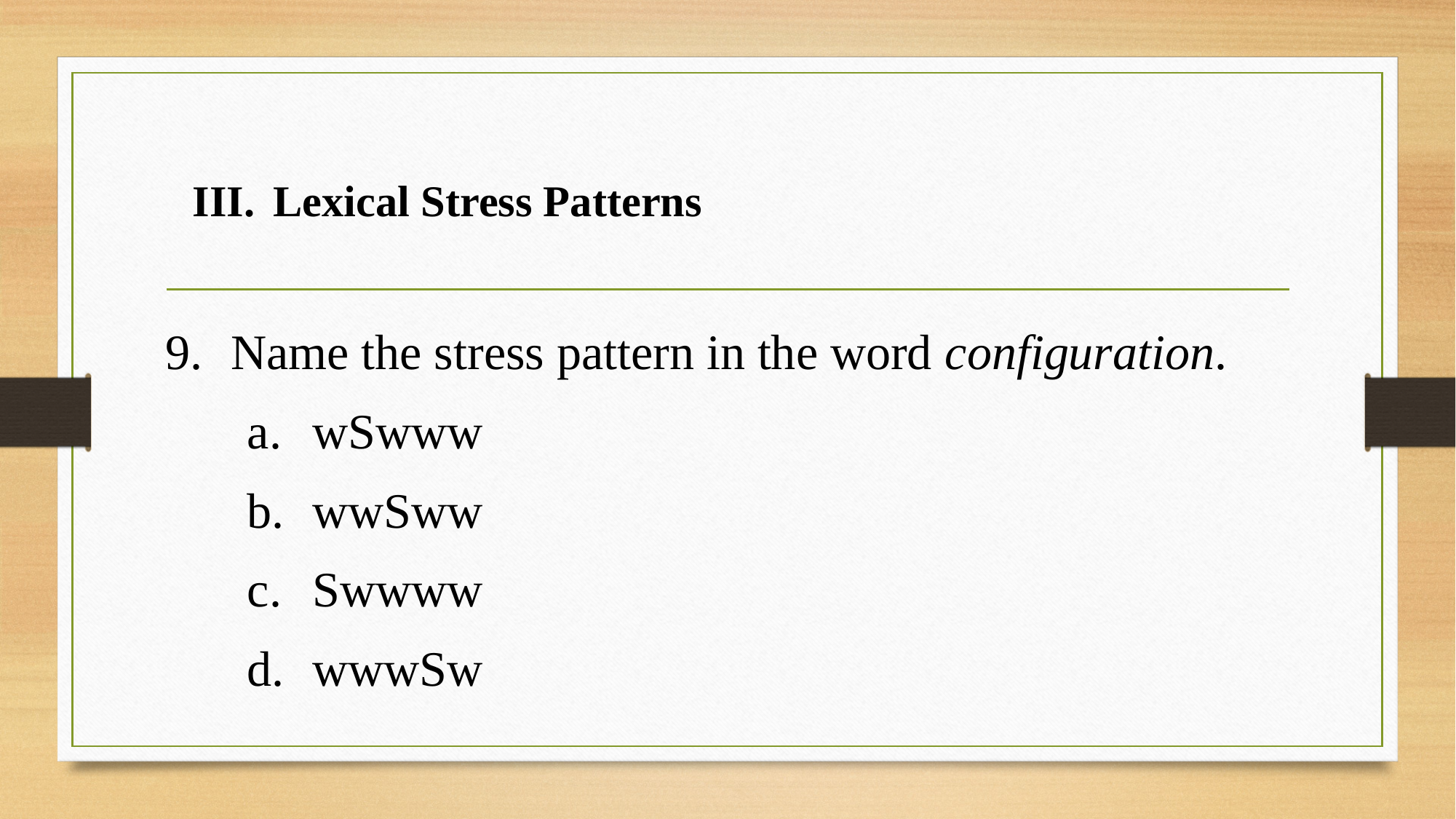

# III.  Lexical Stress Patterns
9.	Name the stress pattern in the word configuration.
a.	wSwww
b.	wwSww
c.	Swwww
d.	wwwSw